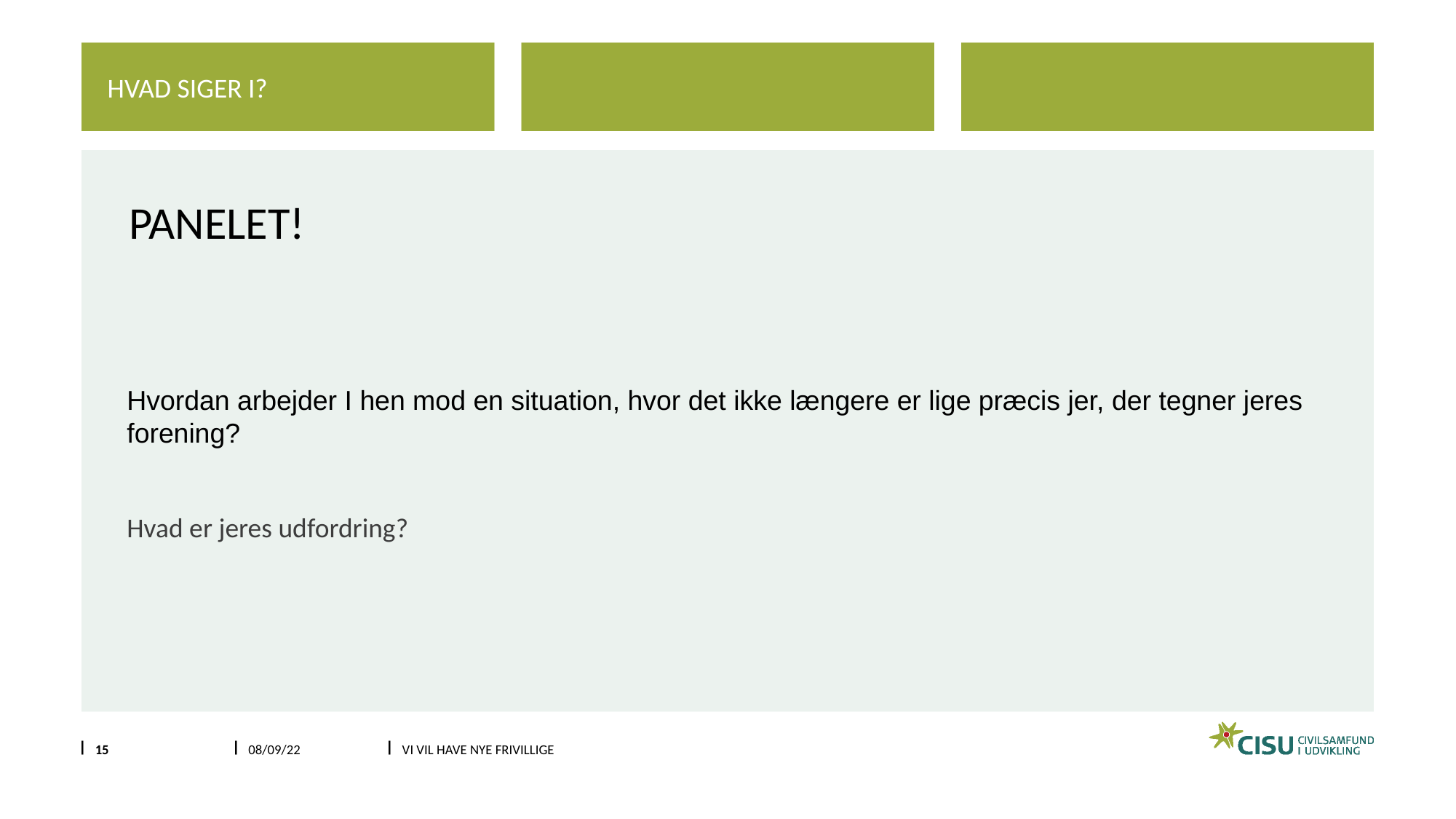

HVAD SIGER I?
# Panelet!
Hvordan arbejder I hen mod en situation, hvor det ikke længere er lige præcis jer, der tegner jeres forening?

Hvad er jeres udfordring?

15
08/09/22
Vi vil have nye frivillige